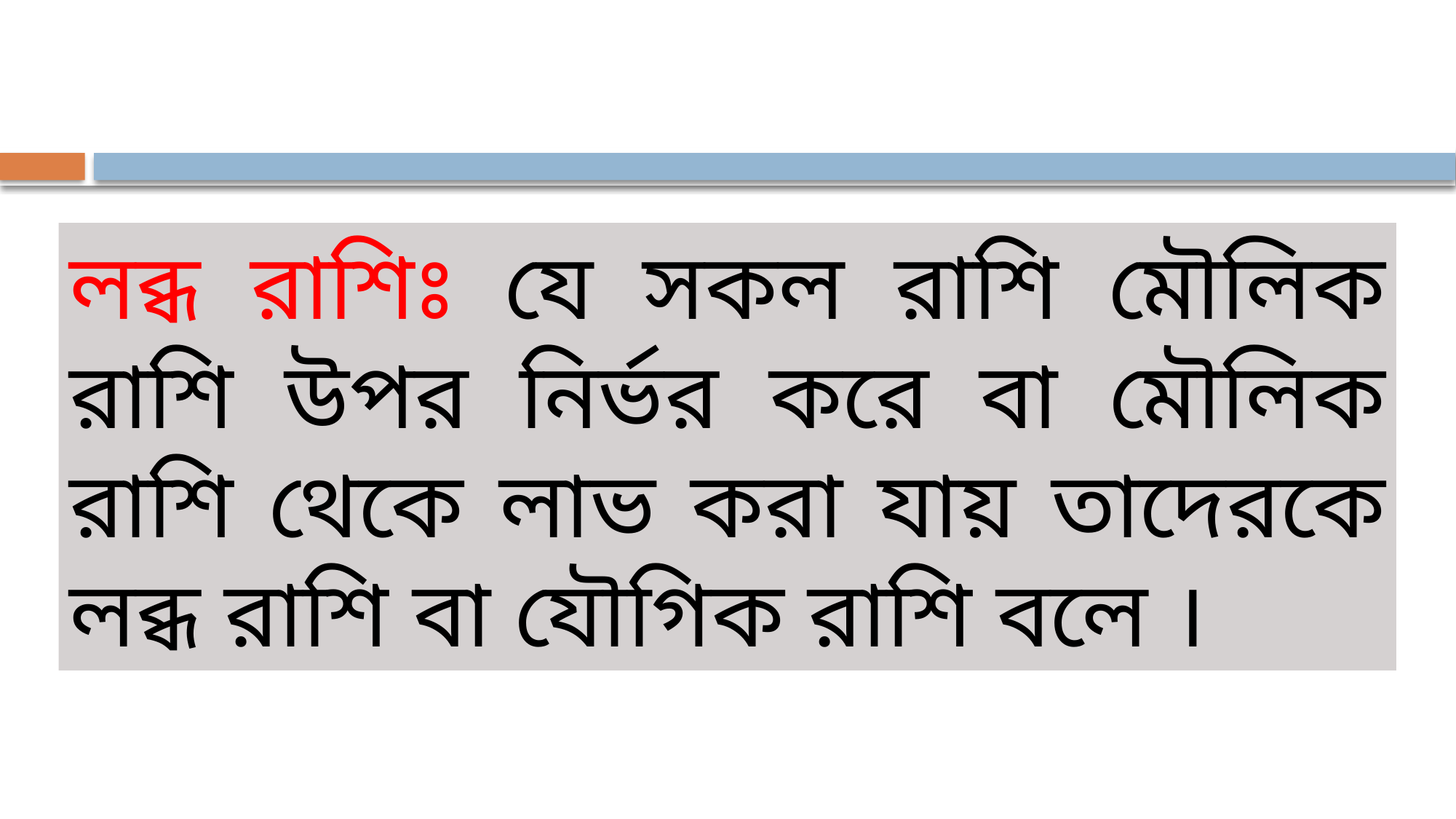

লব্ধ রাশিঃ যে সকল রাশি মৌলিক রাশি উপর নির্ভর করে বা মৌলিক রাশি থেকে লাভ করা যায় তাদেরকে লব্ধ রাশি বা যৌগিক রাশি বলে ।